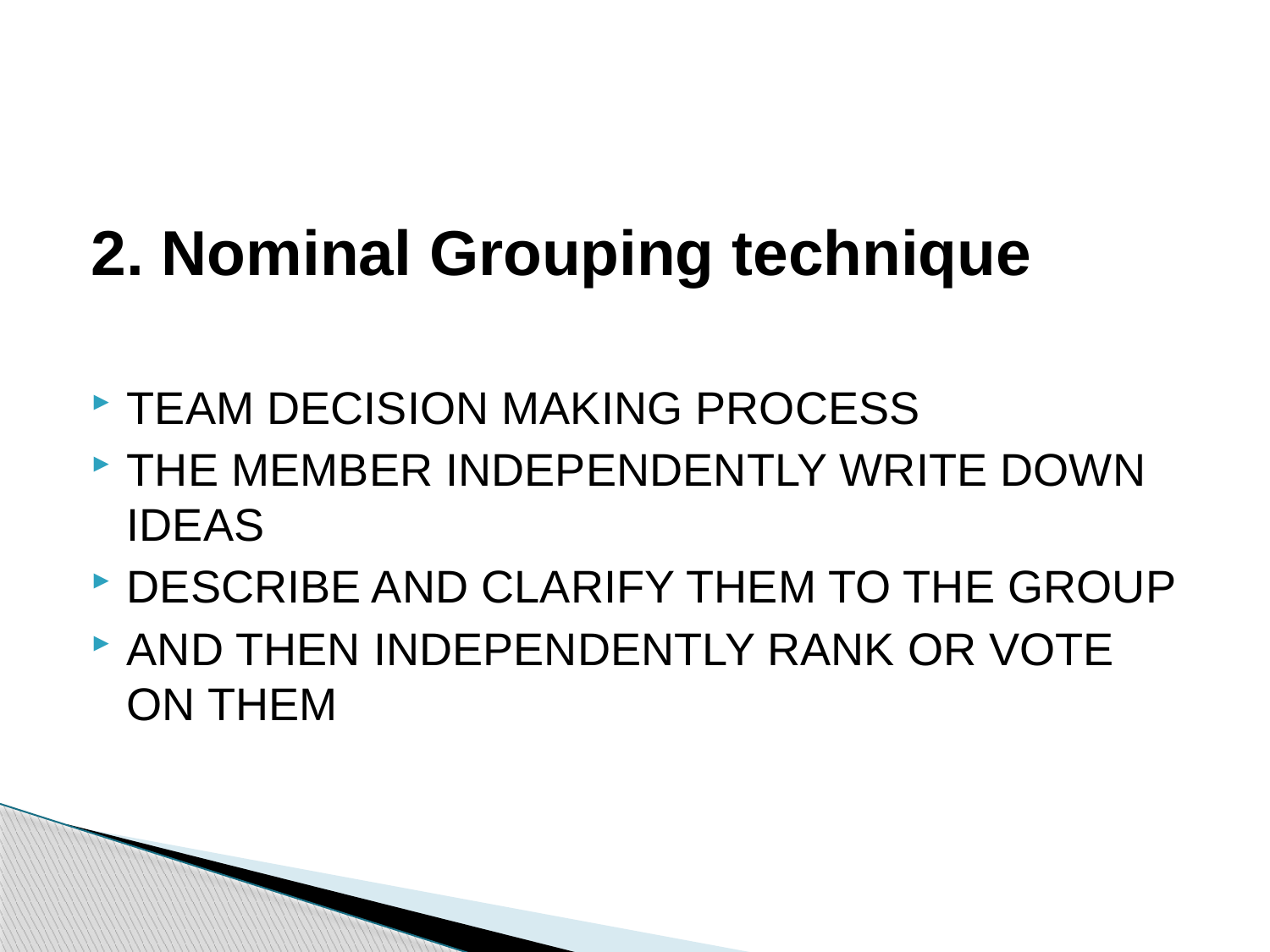

#
2. Nominal Grouping technique

TEAM DECISION MAKING PROCESS
THE MEMBER INDEPENDENTLY WRITE DOWN IDEAS
DESCRIBE AND CLARIFY THEM TO THE GROUP
AND THEN INDEPENDENTLY RANK OR VOTE ON THEM